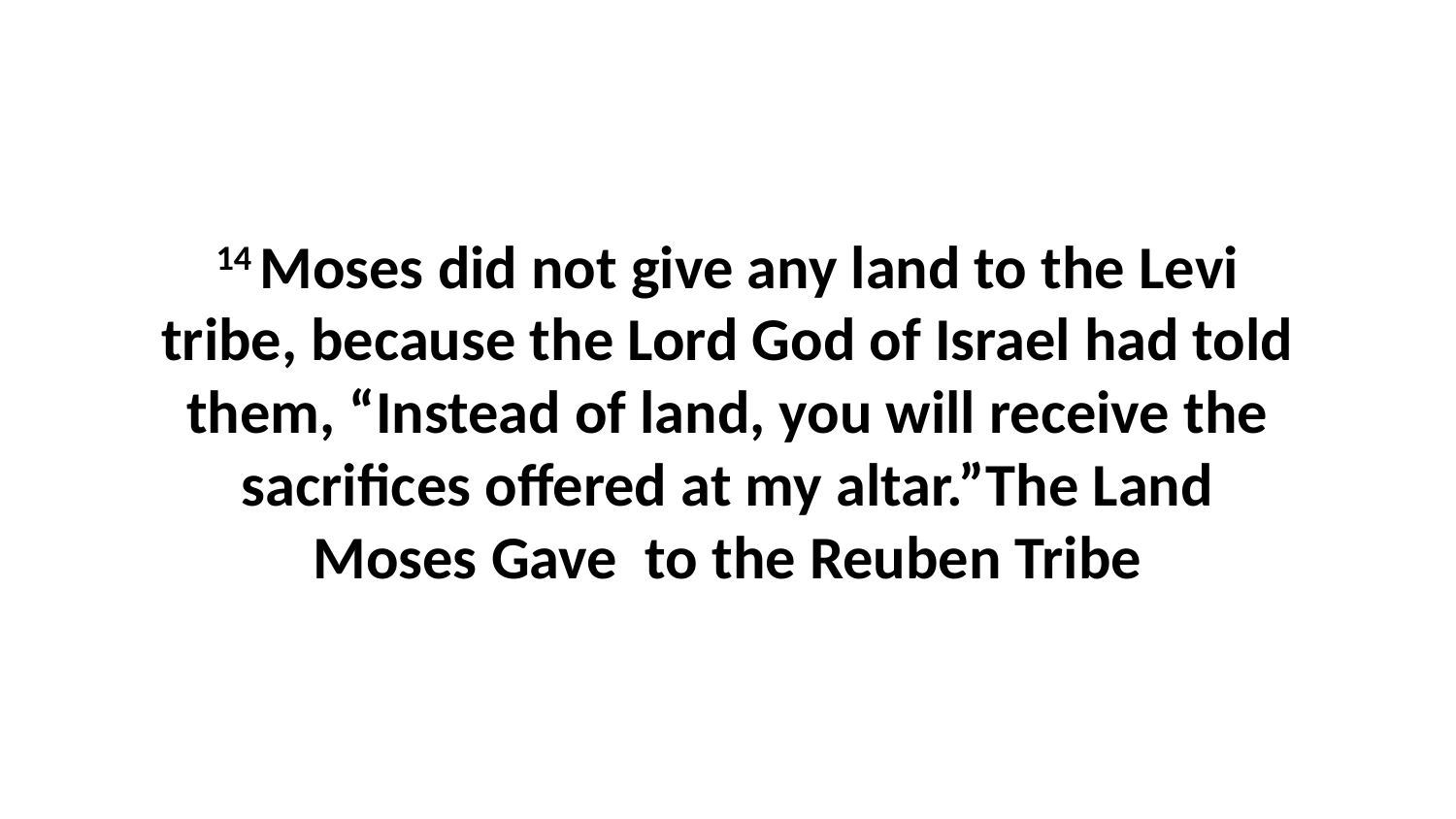

14 Moses did not give any land to the Levi tribe, because the Lord God of Israel had told them, “Instead of land, you will receive the sacrifices offered at my altar.”The Land Moses Gave  to the Reuben Tribe